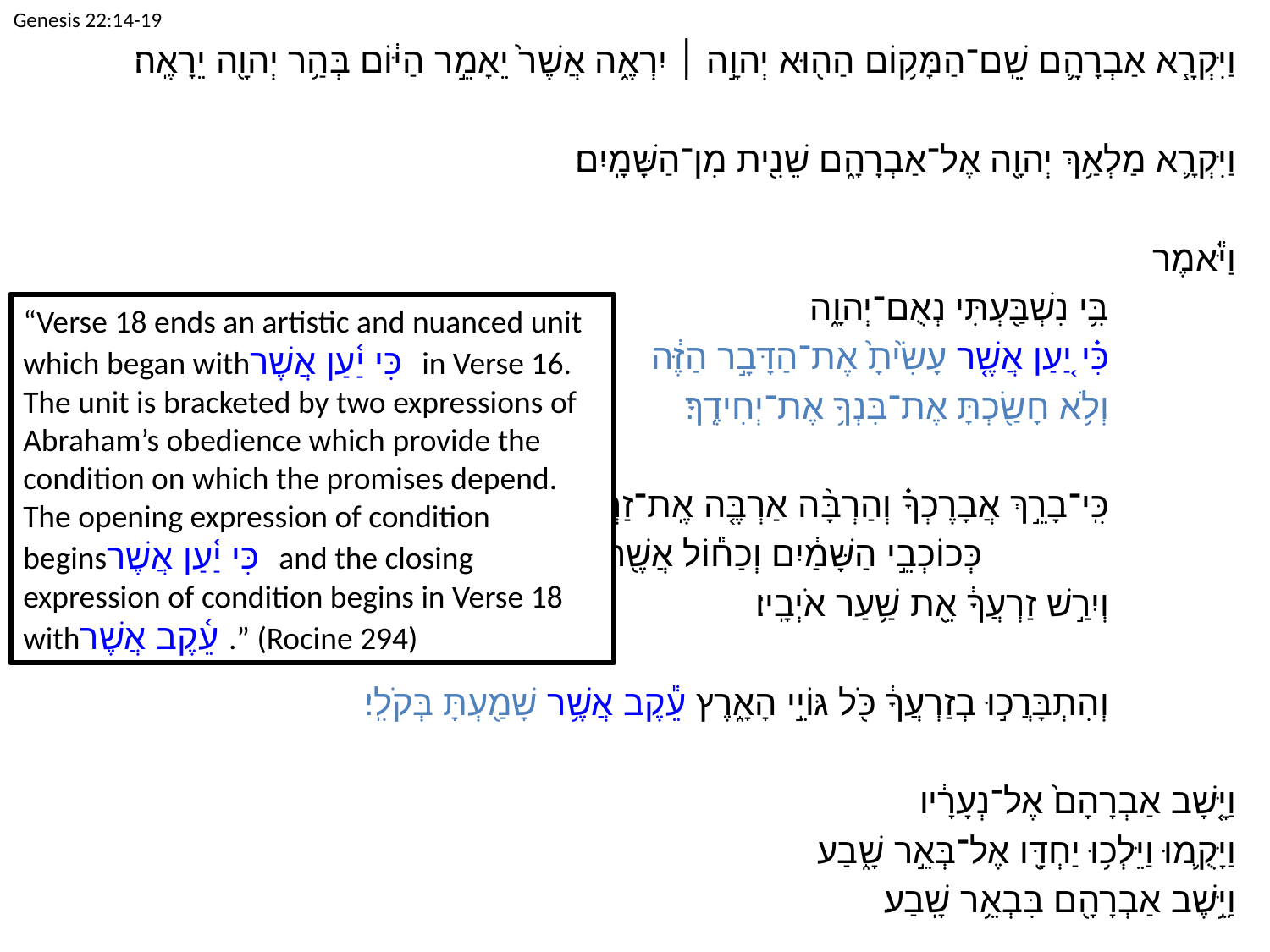

Genesis 22:14-19
וַיִּקְרָ֧א אַבְרָהָ֛ם שֵֽׁם־הַמָּק֥וֹם הַה֖וּא יְהוָ֣ה ׀ יִרְאֶ֑ה אֲשֶׁר֙ יֵאָמֵ֣ר הַיּ֔וֹם בְּהַ֥ר יְהוָ֖ה יֵרָאֶֽה׃

וַיִּקְרָ֛א מַלְאַ֥ךְ יְהוָ֖ה אֶל־אַבְרָהָ֑ם שֵׁנִ֖ית מִן־הַשָּׁמָֽיִם׃

וַיֹּ֕אמֶר
		בִּ֥י נִשְׁבַּ֖עְתִּי נְאֻם־יְהוָ֑ה
		כִּ֗י יַ֚עַן אֲשֶׁ֤ר עָשִׂ֙יתָ֙ אֶת־הַדָּבָ֣ר הַזֶּ֔ה
		וְלֹ֥א חָשַׂ֖כְתָּ אֶת־בִּנְךָ֥ אֶת־יְחִידֶֽךָ׃

		כִּֽי־בָרֵ֣ךְ אֲבָרֶכְךָ֗ וְהַרְבָּ֨ה אַרְבֶּ֤ה אֶֽת־זַרְעֲךָ֙
			כְּכוֹכְבֵ֣י הַשָּׁמַ֔יִם וְכַח֕וֹל אֲשֶׁ֖ר עַל־שְׂפַ֣ת הַיָּ֑ם
		וְיִרַ֣שׁ זַרְעֲךָ֔ אֵ֖ת שַׁ֥עַר אֹיְבָֽיו׃

		וְהִתְבָּרֲכ֣וּ בְזַרְעֲךָ֔ כֹּ֖ל גּוֹיֵ֣י הָאָ֑רֶץ עֵ֕קֶב אֲשֶׁ֥ר שָׁמַ֖עְתָּ בְּקֹלִֽי׃

וַיָּ֤שָׁב אַבְרָהָם֙ אֶל־נְעָרָ֔יו
וַיָּקֻ֛מוּ וַיֵּלְכ֥וּ יַחְדָּ֖ו אֶל־בְּאֵ֣ר שָׁ֑בַע
וַיֵּ֥שֶׁב אַבְרָהָ֖ם בִּבְאֵ֥ר שָֽׁבַע׃

“Verse 18 ends an artistic and nuanced unit which began withכִּי יַ֫עַן אֲשֶׁר  in Verse 16. The unit is bracketed by two expressions of Abraham’s obedience which provide the condition on which the promises depend. The opening expression of condition beginsכִּי יַ֫עַן אֲשֶׁר  and the closing expression of condition begins in Verse 18 withעֵ֫קֶב אֲשֶׁר .” (Rocine 294)